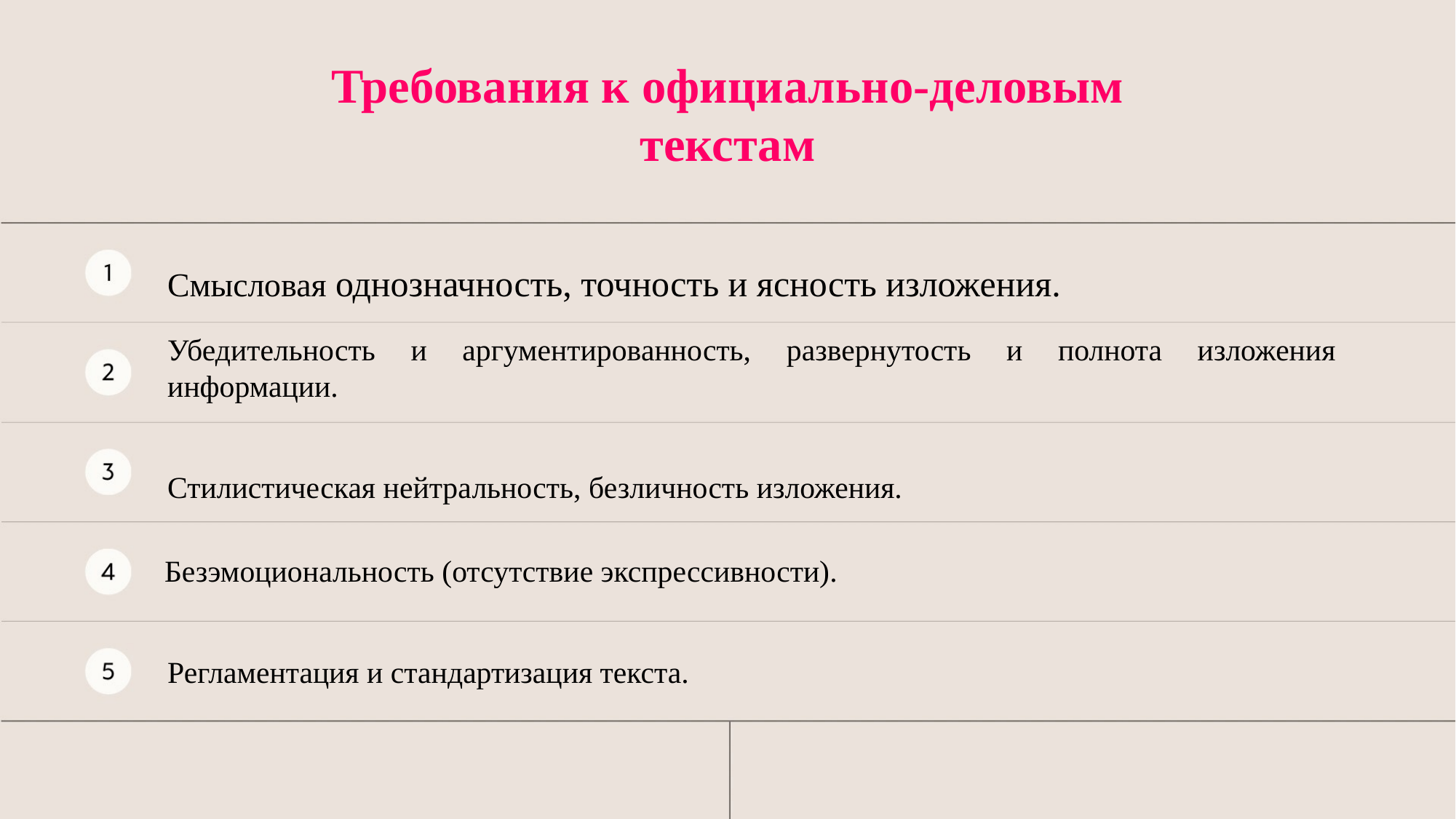

Требования к официально-деловым текстам
Смысловая однозначность, точность и ясность изложения.
Убедительность и аргументированность, развернутость и полнота изложения информации.
Стилистическая нейтральность, безличность изложения.
Безэмоциональность (отсутствие экспрессивности).
Регламентация и стандартизация текста.